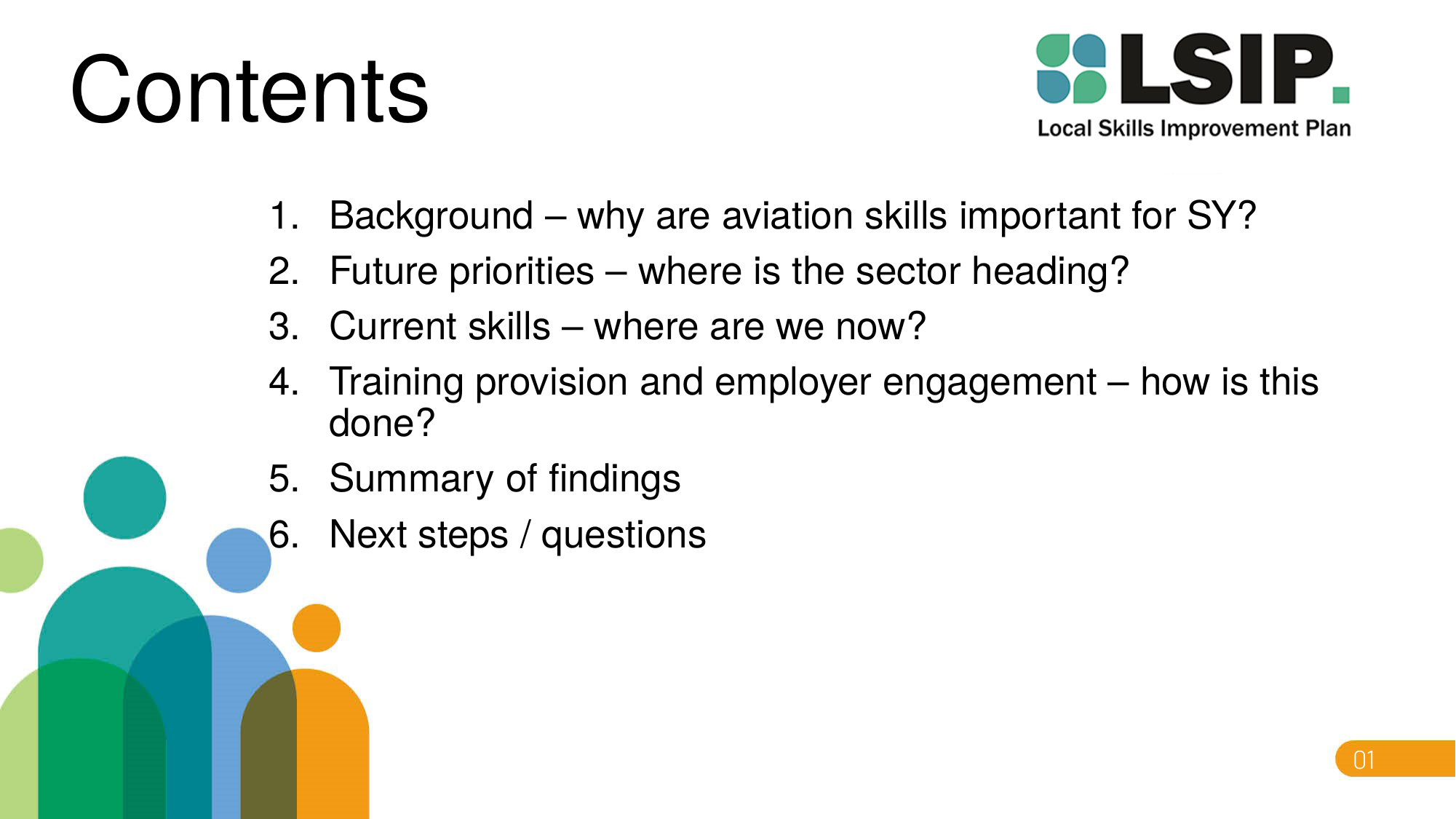

# Contents
Background – why are aviation skills important for SY?
Future priorities – where is the sector heading?
Current skills – where are we now?
Training provision and employer engagement – how is this done?
Summary of findings
Next steps / questions

01